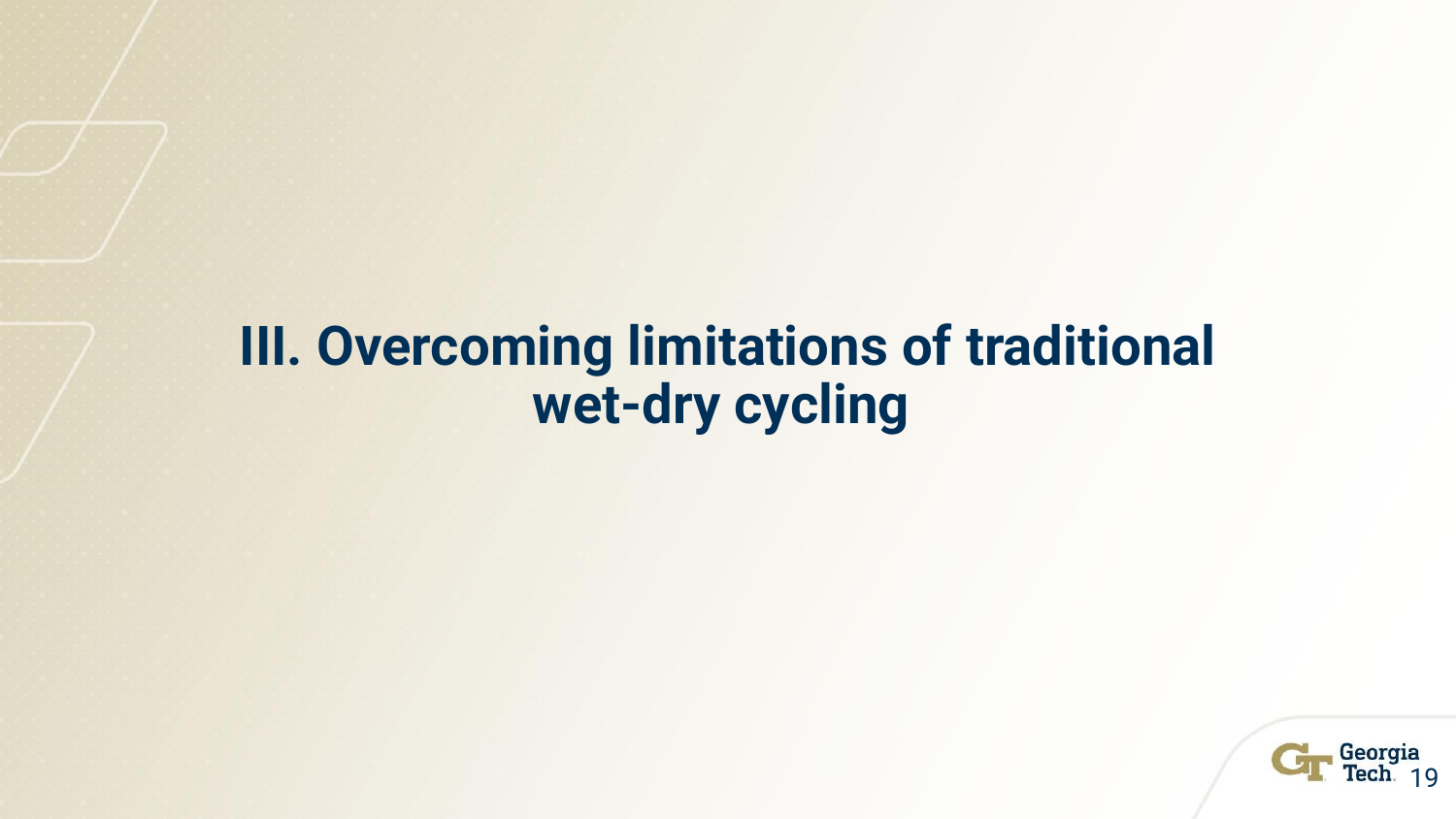

# III. Overcoming limitations of traditional wet-dry cycling
19